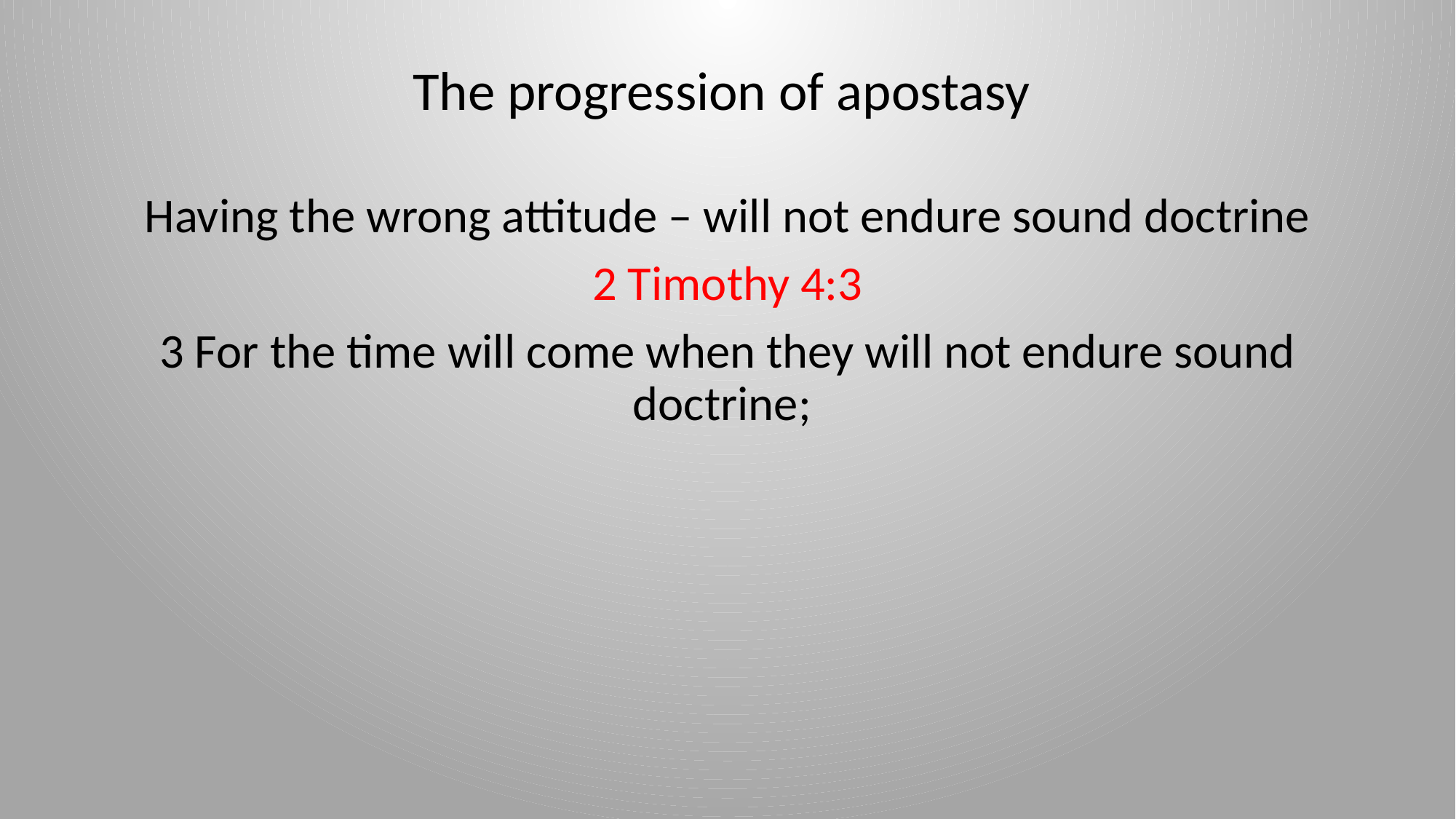

# The progression of apostasy
Having the wrong attitude – will not endure sound doctrine
2 Timothy 4:3
3 For the time will come when they will not endure sound doctrine;